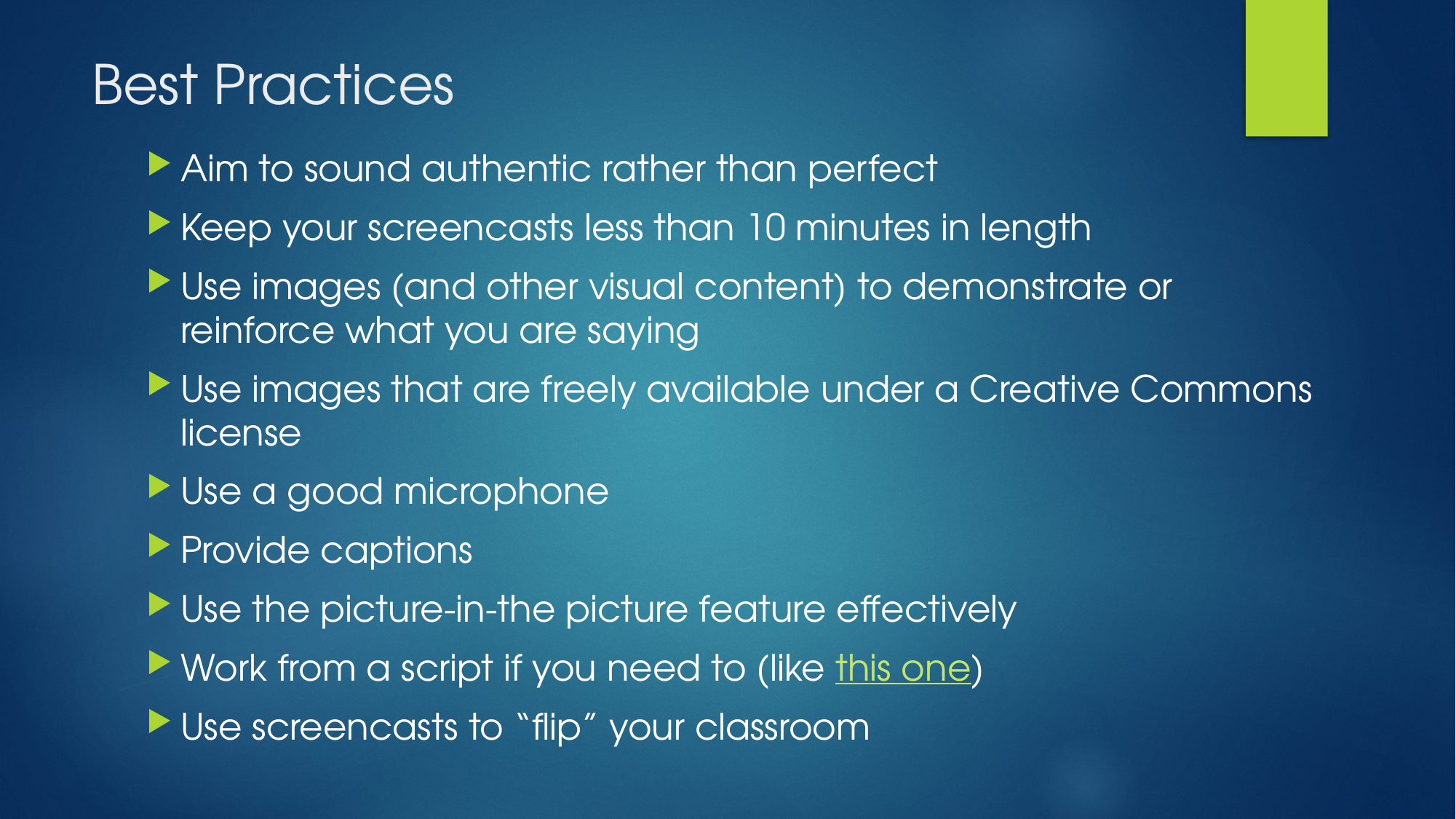

# Best Practices
Aim to sound authentic rather than perfect
Keep your screencasts less than 10 minutes in length
Use images (and other visual content) to demonstrate or reinforce what you are saying
Use images that are freely available under a Creative Commons license
Use a good microphone
Provide captions
Use the picture-in-the picture feature effectively
Work from a script if you need to (like this one)
Use screencasts to “flip” your classroom